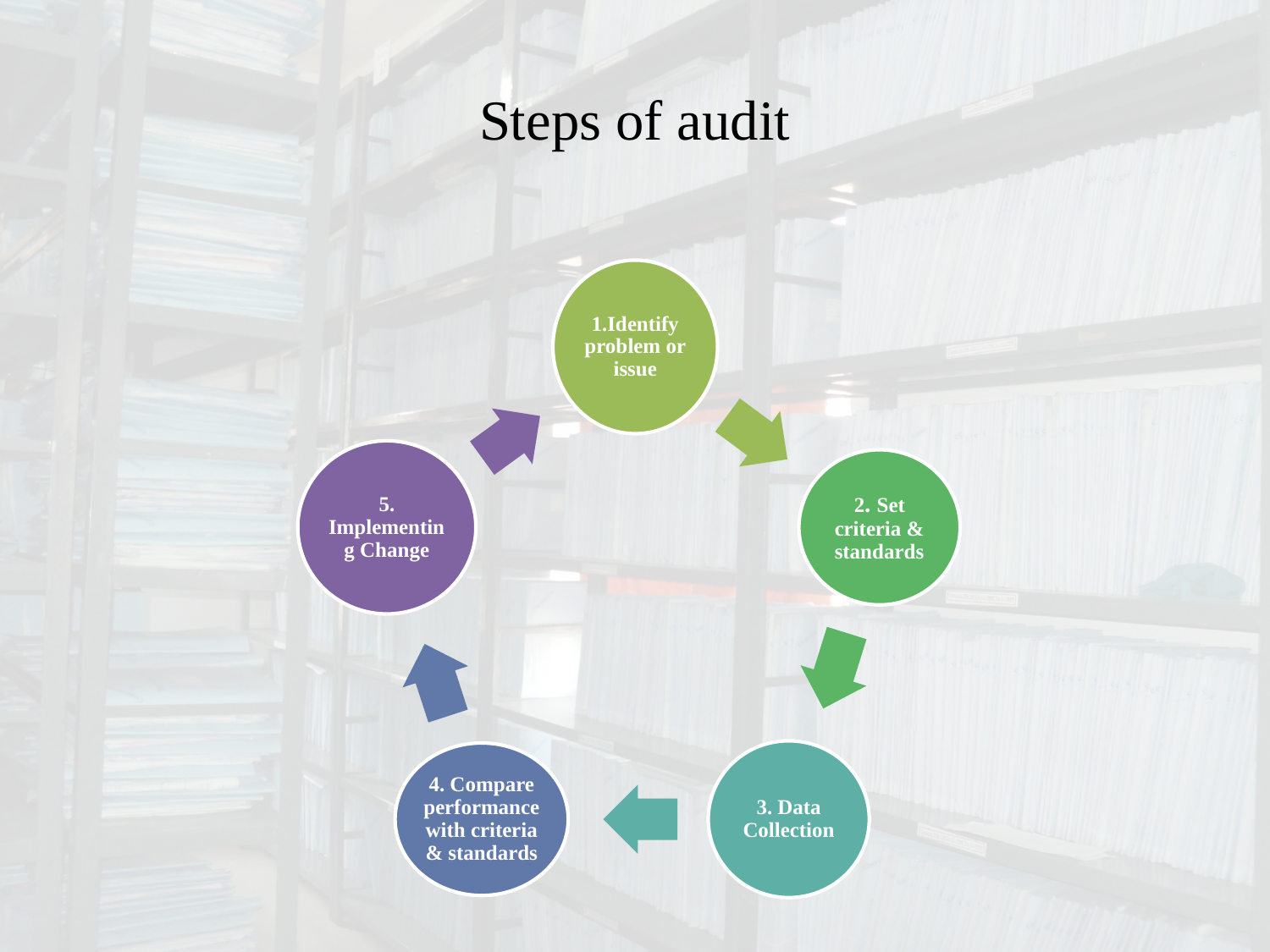

# Steps of audit
1.Identify problem or issue

2. Set criteria & standards

3. Data Collection

4. Compare performance with criteria & standards

5. Implementing Change